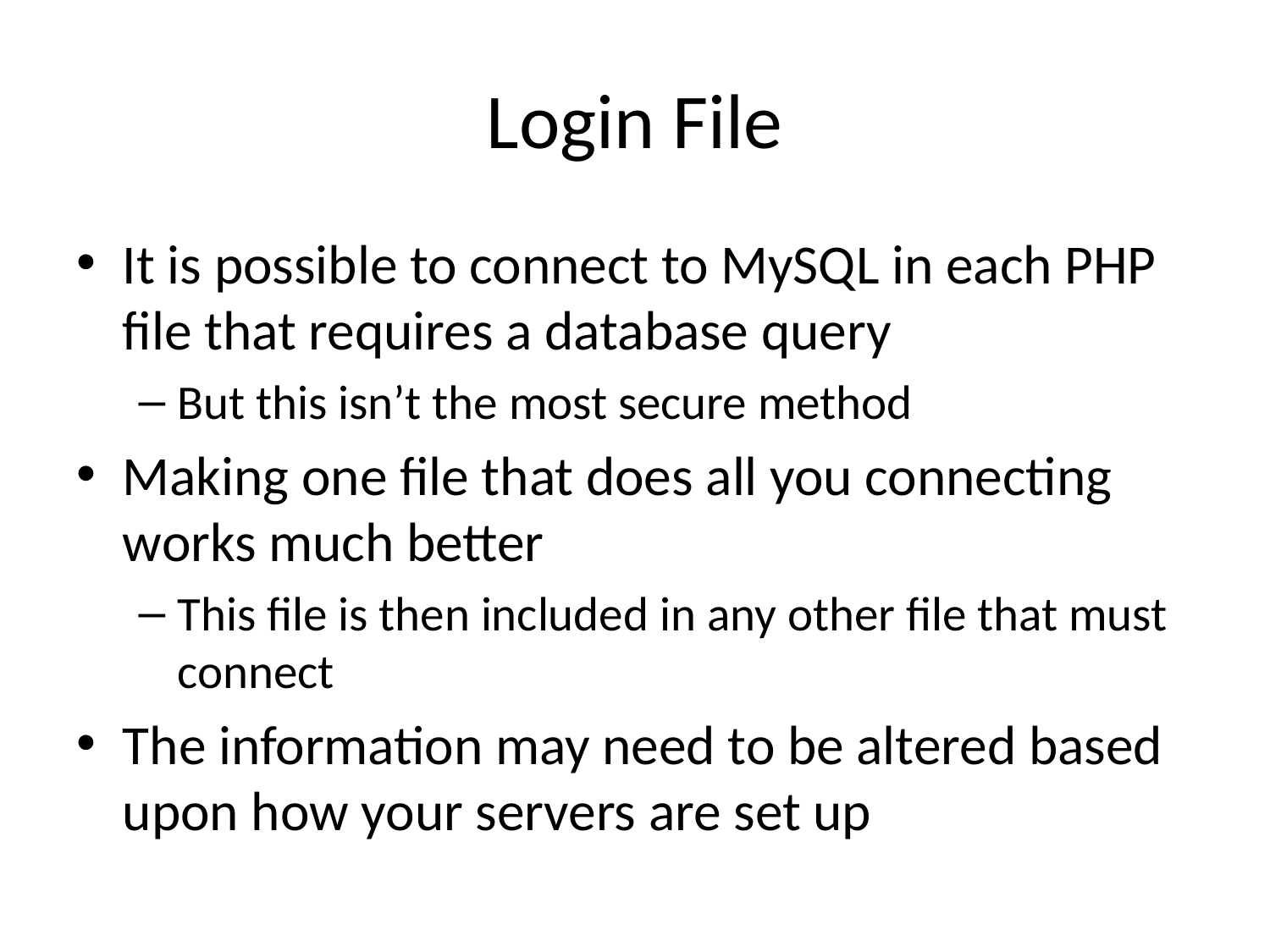

# Login File
It is possible to connect to MySQL in each PHP file that requires a database query
But this isn’t the most secure method
Making one file that does all you connecting works much better
This file is then included in any other file that must connect
The information may need to be altered based upon how your servers are set up